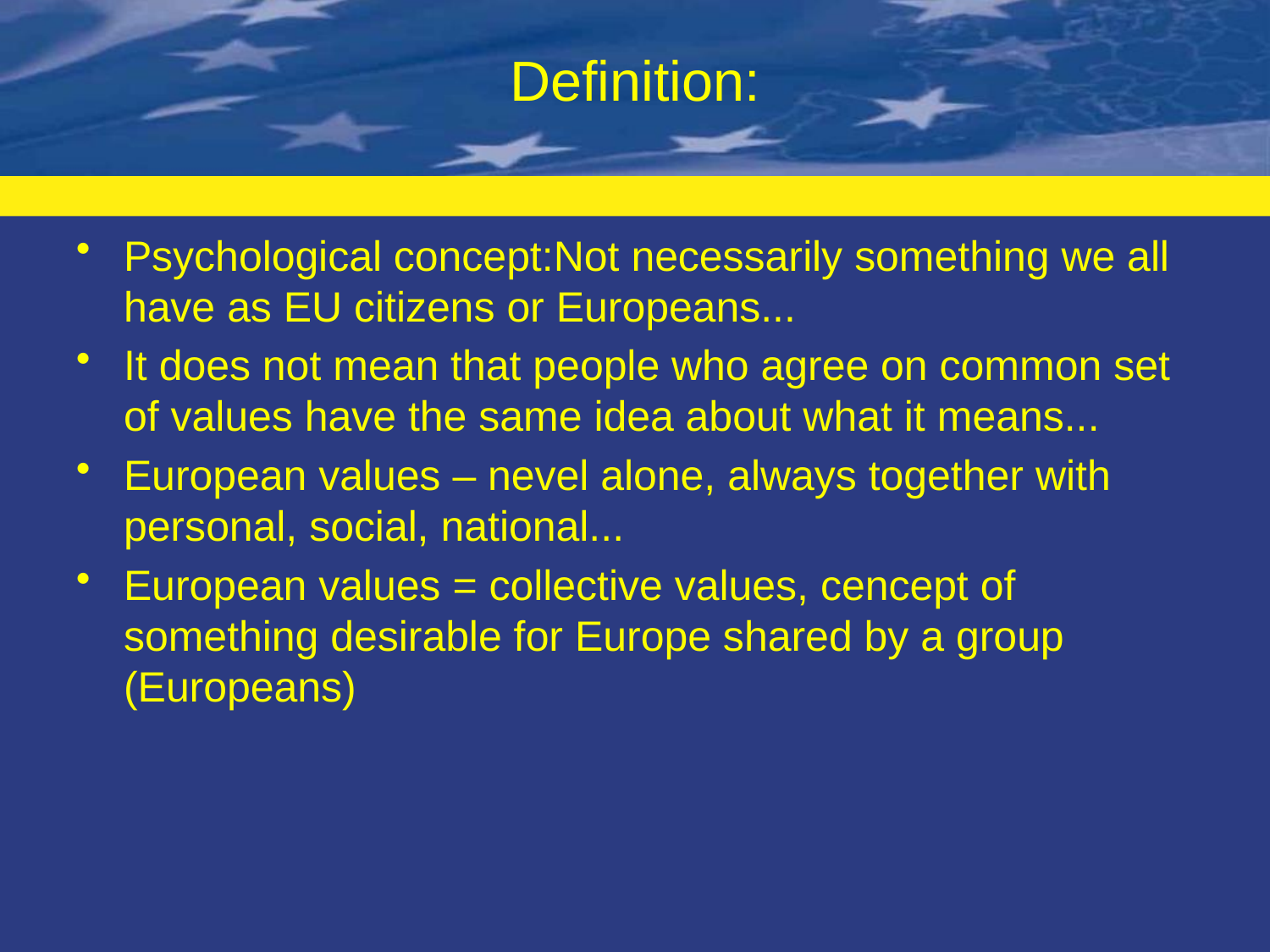

# Definition:
Psychological concept:Not necessarily something we all have as EU citizens or Europeans...
It does not mean that people who agree on common set of values have the same idea about what it means...
European values – nevel alone, always together with personal, social, national...
European values = collective values, cencept of something desirable for Europe shared by a group (Europeans)